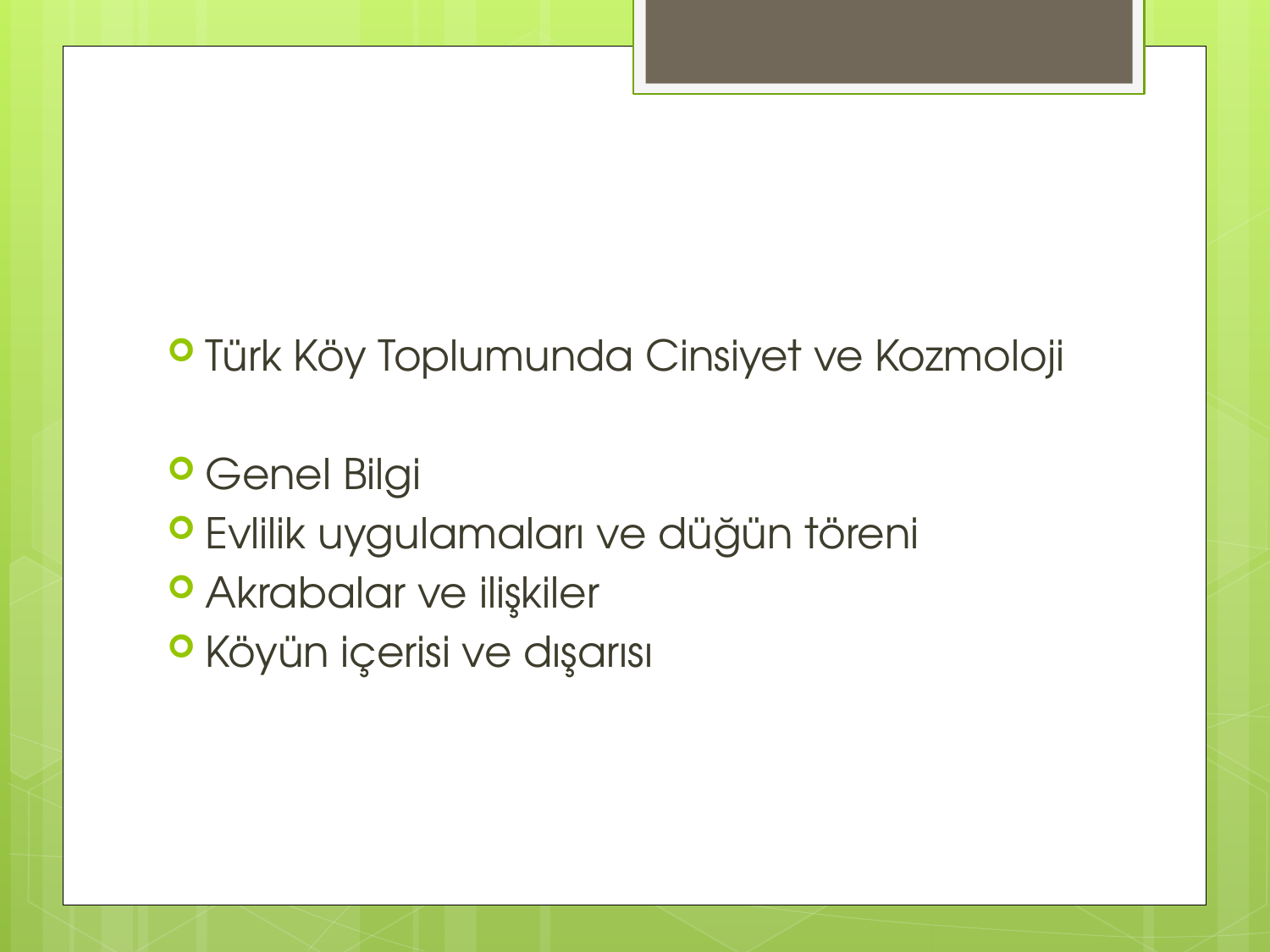

#
Türk Köy Toplumunda Cinsiyet ve Kozmoloji

Genel Bilgi
Evlilik uygulamaları ve düğün töreni
Akrabalar ve ilişkiler
Köyün içerisi ve dışarısı